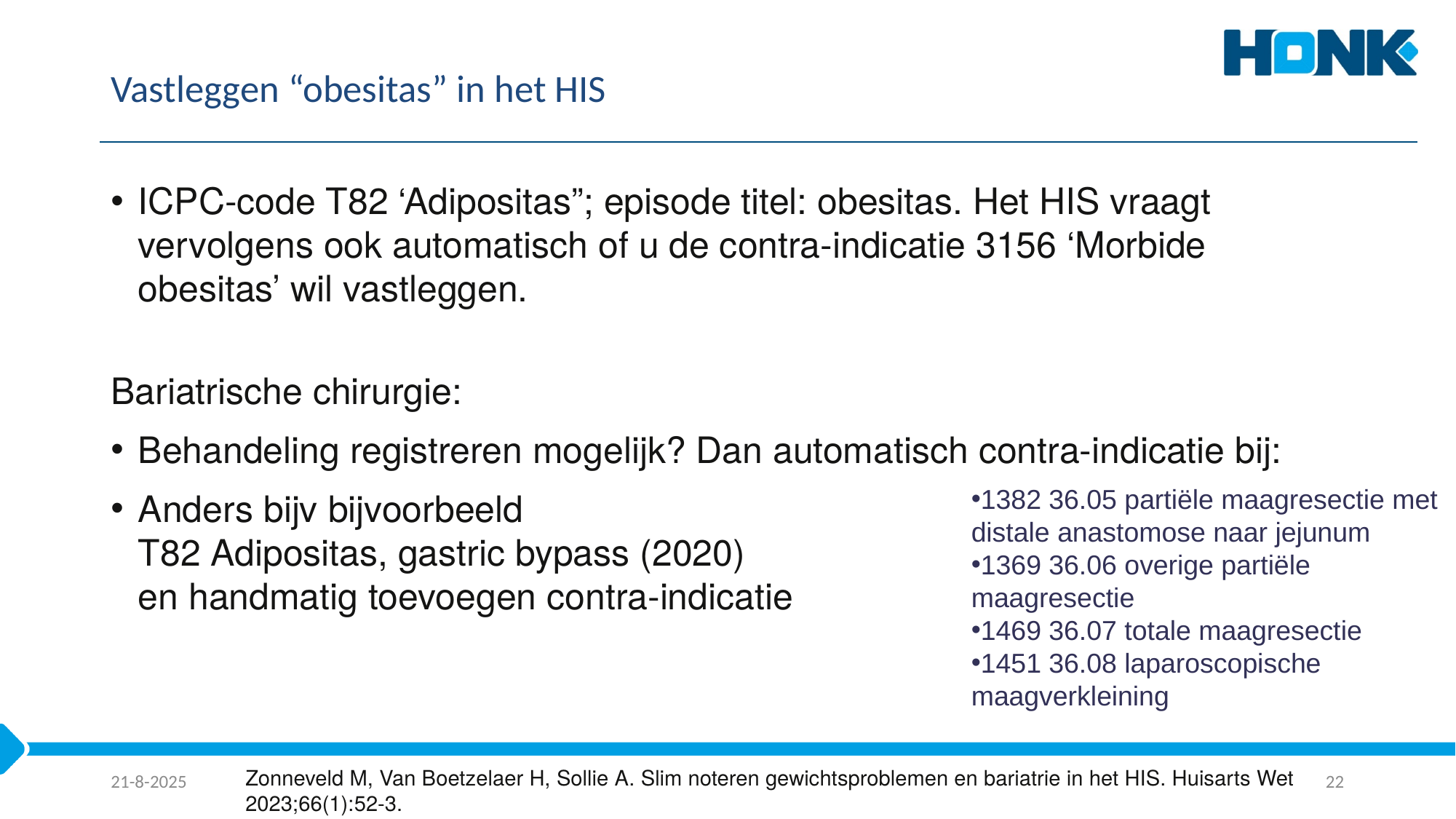

# Vastleggen “obesitas” in het HIS
ICPC-code T82 ‘Adipositas”; episode titel: obesitas. Het HIS vraagt vervolgens ook automatisch of u de contra-indicatie 3156 ‘Morbide obesitas’ wil vastleggen.
Bariatrische chirurgie:
Behandeling registreren mogelijk? Dan automatisch contra-indicatie bij:
Anders bijv bijvoorbeeld
T82 Adipositas, gastric bypass (2020)
en handmatig toevoegen contra-indicatie
1382 36.05 partiële maagresectie met distale anastomose naar jejunum
1369 36.06 overige partiële maagresectie
1469 36.07 totale maagresectie
1451 36.08 laparoscopische maagverkleining
21-8-2025
Zonneveld M, Van Boetzelaer H, Sollie A. Slim noteren gewichtsproblemen en bariatrie in het HIS. Huisarts Wet 2023;66(1):52-3.

22